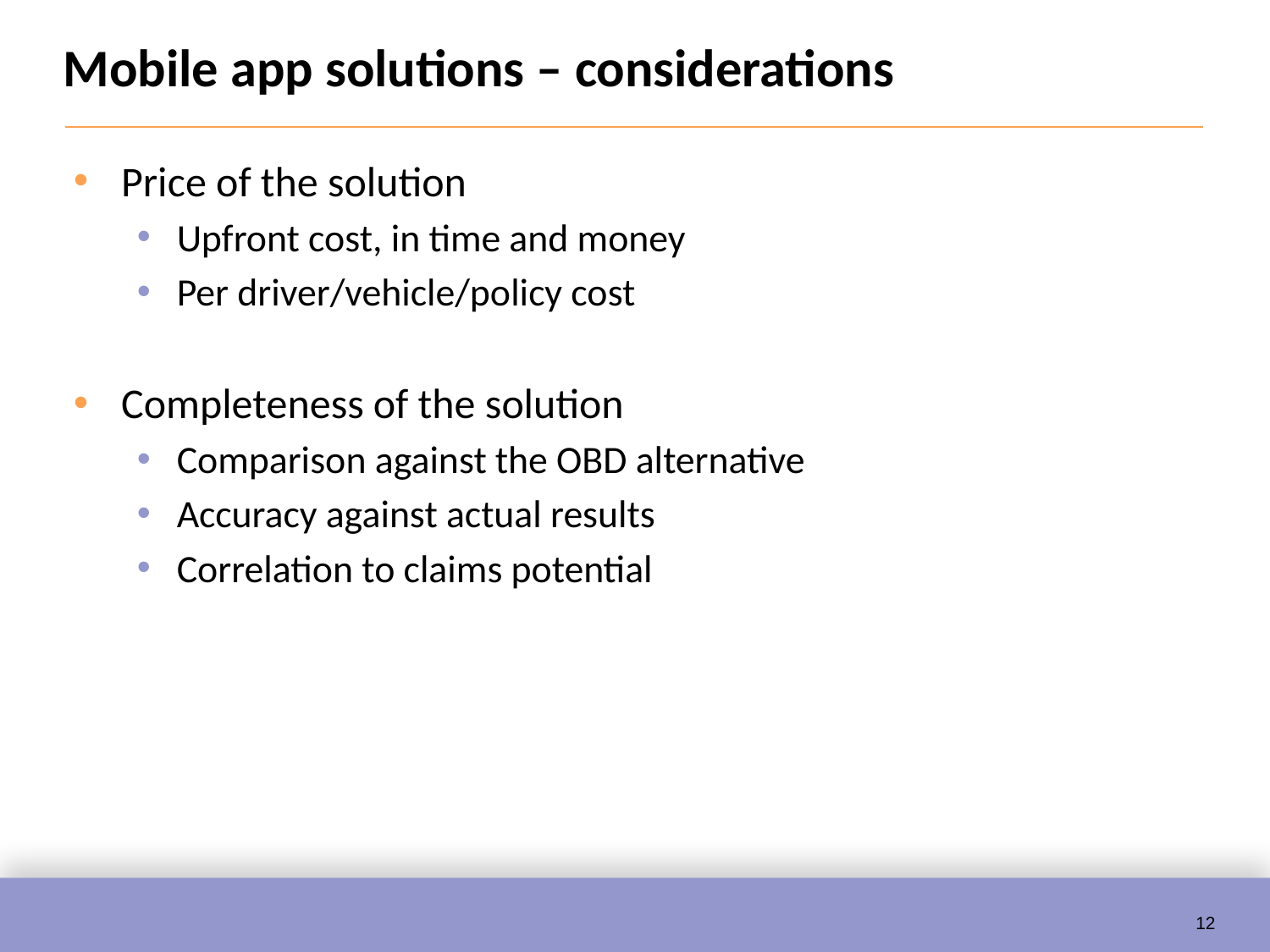

# Mobile app solutions – considerations
Price of the solution
Upfront cost, in time and money
Per driver/vehicle/policy cost

Completeness of the solution
Comparison against the OBD alternative
Accuracy against actual results
Correlation to claims potential